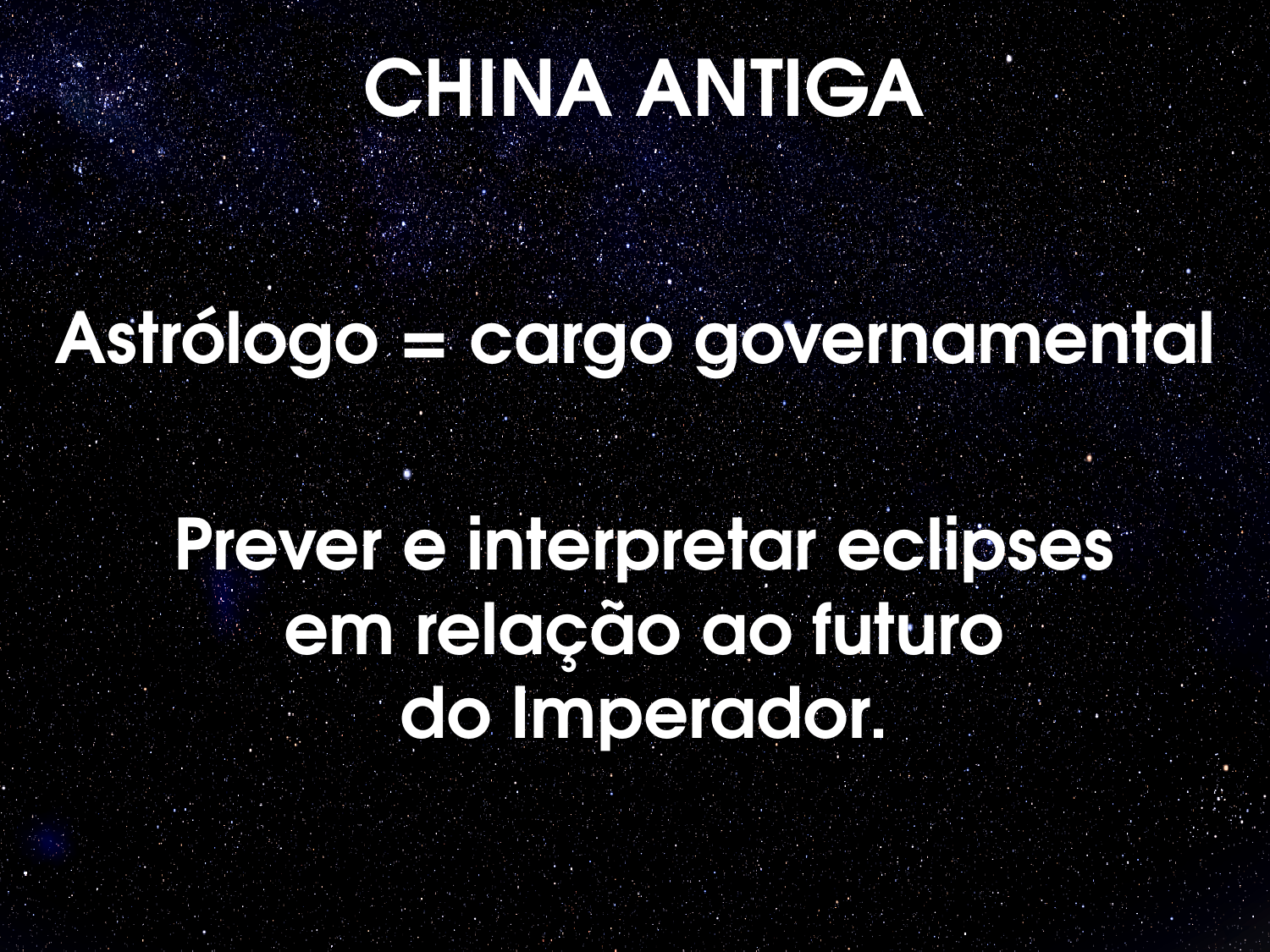

CHINA ANTIGA
Astrólogo = cargo governamental
Prever e interpretar eclipses
em relação ao futuro
do Imperador.